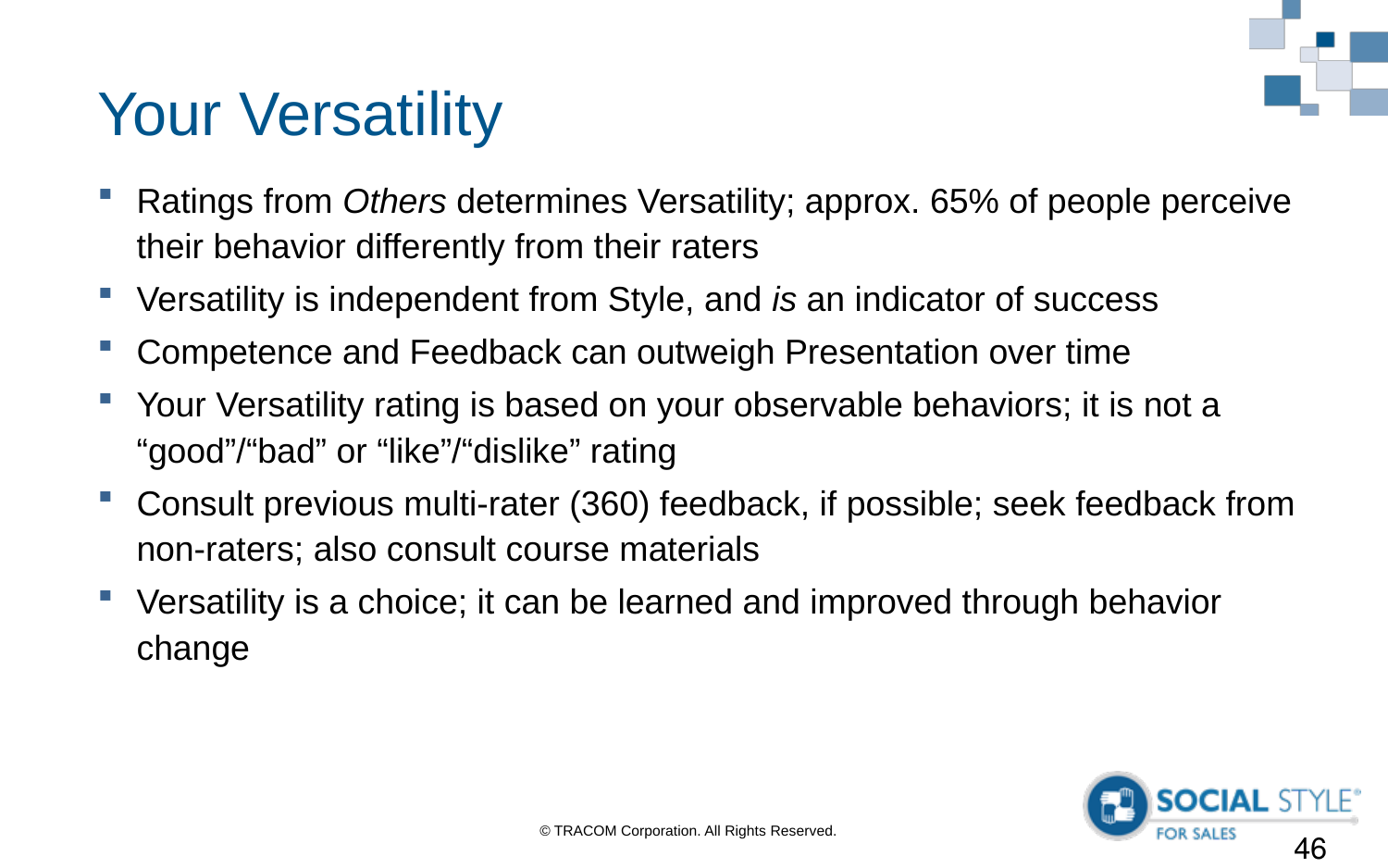

# Your Versatility
Ratings from Others determines Versatility; approx. 65% of people perceive their behavior differently from their raters
Versatility is independent from Style, and is an indicator of success
Competence and Feedback can outweigh Presentation over time
Your Versatility rating is based on your observable behaviors; it is not a “good”/“bad” or “like”/“dislike” rating
Consult previous multi-rater (360) feedback, if possible; seek feedback from non-raters; also consult course materials
Versatility is a choice; it can be learned and improved through behavior change
46